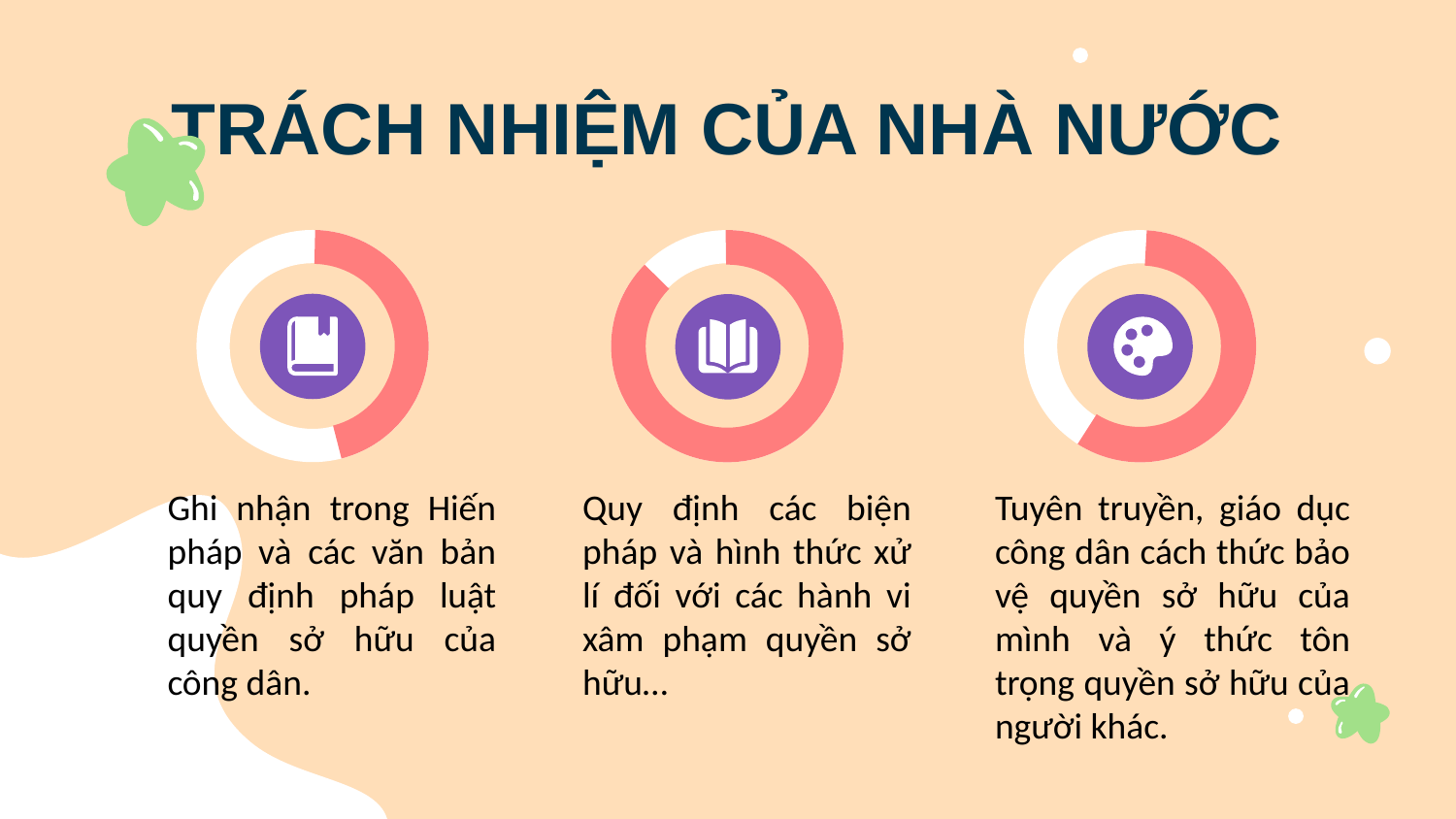

# TRÁCH NHIỆM CỦA NHÀ NƯỚC

Quy định các biện pháp và hình thức xử lí đối với các hành vi xâm phạm quyền sở hữu…
Tuyên truyền, giáo dục công dân cách thức bảo vệ quyền sở hữu của mình và ý thức tôn trọng quyền sở hữu của người khác.
Ghi nhận trong Hiến pháp và các văn bản quy định pháp luật quyền sở hữu của công dân.